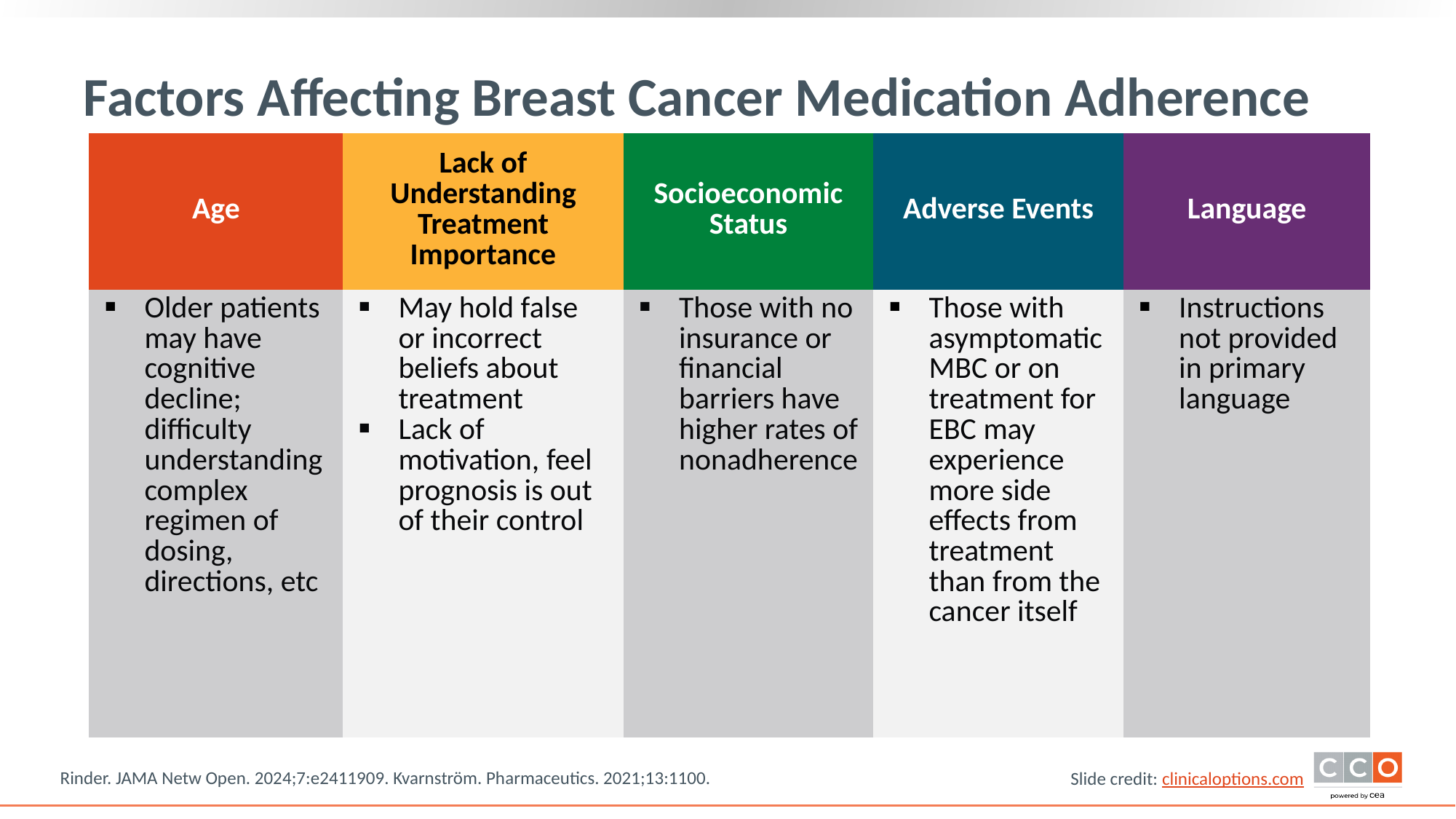

# Factors Affecting Breast Cancer Medication Adherence
| Age | Lack of Understanding Treatment Importance | Socioeconomic Status | Adverse Events | Language |
| --- | --- | --- | --- | --- |
| Older patients may have cognitive decline; difficulty understanding complex regimen of dosing, directions, etc | May hold false or incorrect beliefs about treatment Lack of motivation, feel prognosis is out of their control | Those with no insurance or financial barriers have higher rates of nonadherence | Those with asymptomatic MBC or on treatment for EBC may experience more side effects from treatment than from the cancer itself | Instructions not provided in primary language |
Rinder. JAMA Netw Open. 2024;7:e2411909. Kvarnström. Pharmaceutics. 2021;13:1100.